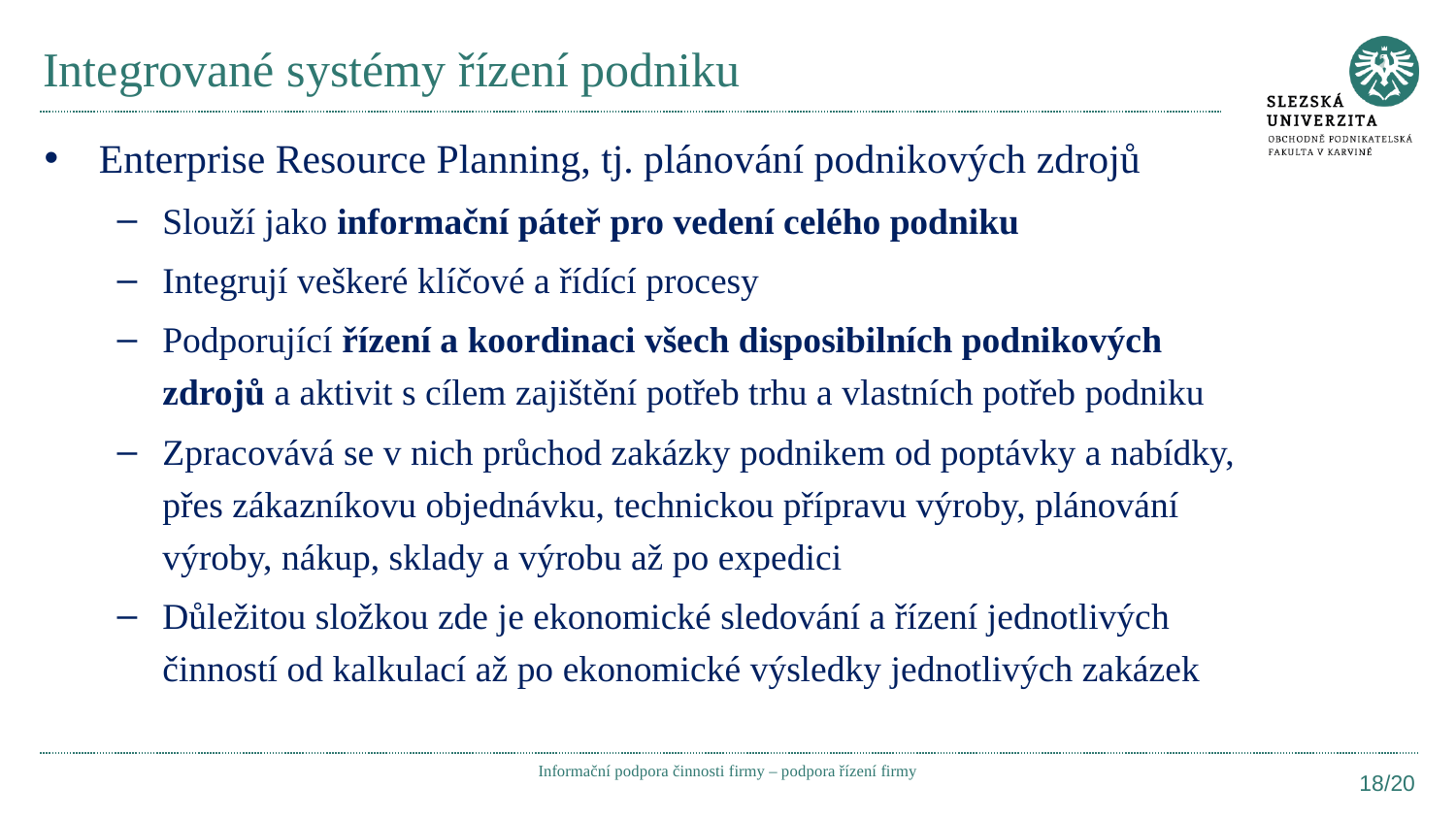

# Integrované systémy řízení podniku
Enterprise Resource Planning, tj. plánování podnikových zdrojů
Slouží jako informační páteř pro vedení celého podniku
Integrují veškeré klíčové a řídící procesy
Podporující řízení a koordinaci všech disposibilních podnikových zdrojů a aktivit s cílem zajištění potřeb trhu a vlastních potřeb podniku
Zpracovává se v nich průchod zakázky podnikem od poptávky a nabídky, přes zákazníkovu objednávku, technickou přípravu výroby, plánování výroby, nákup, sklady a výrobu až po expedici
Důležitou složkou zde je ekonomické sledování a řízení jednotlivých činností od kalkulací až po ekonomické výsledky jednotlivých zakázek
Informační podpora činnosti firmy – podpora řízení firmy
18/20